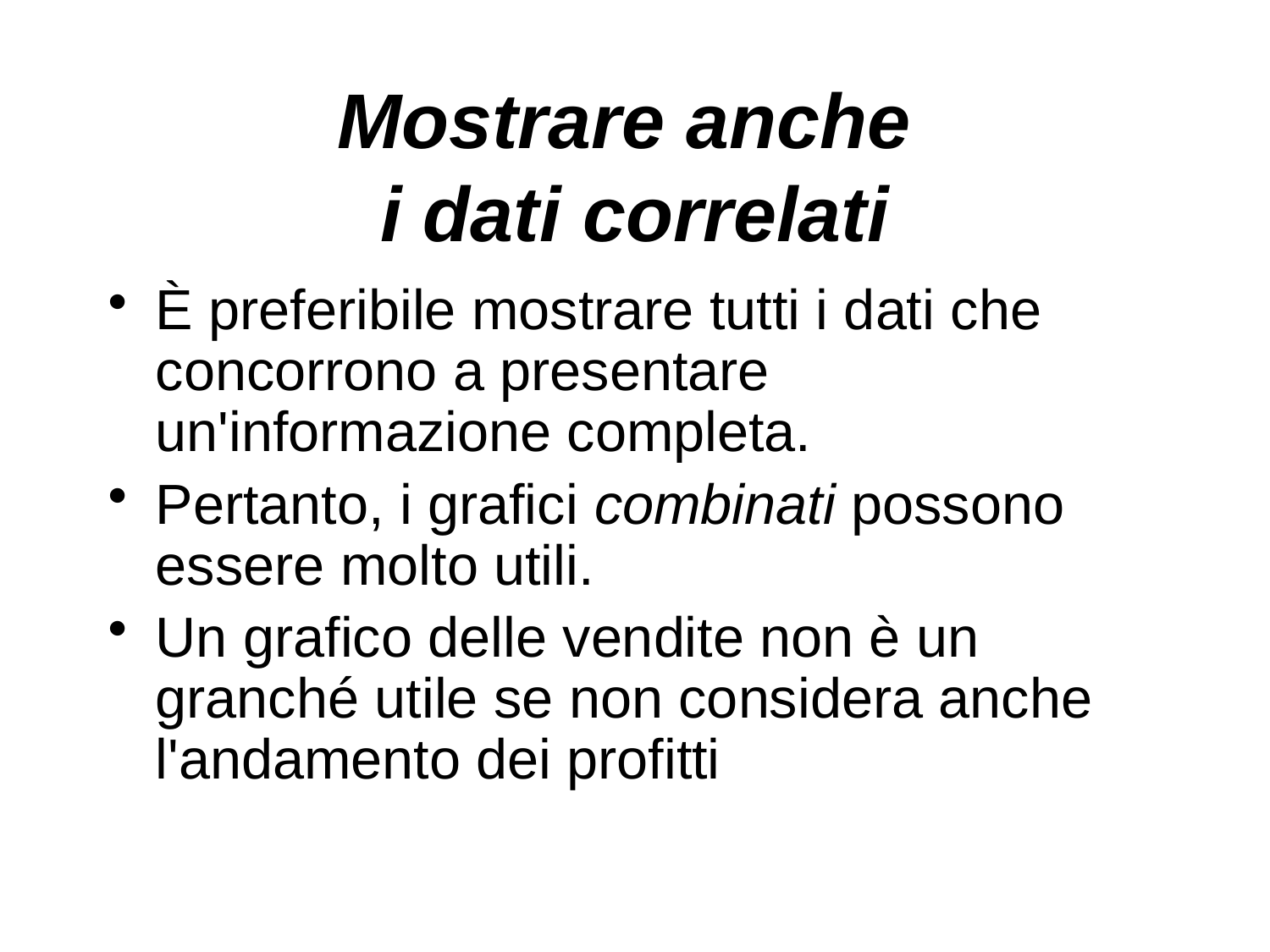

# Mostrare anche i dati correlati
È preferibile mostrare tutti i dati che concorrono a presentare un'informazione completa.
Pertanto, i grafici combinati possono essere molto utili.
Un grafico delle vendite non è un granché utile se non considera anche l'andamento dei profitti